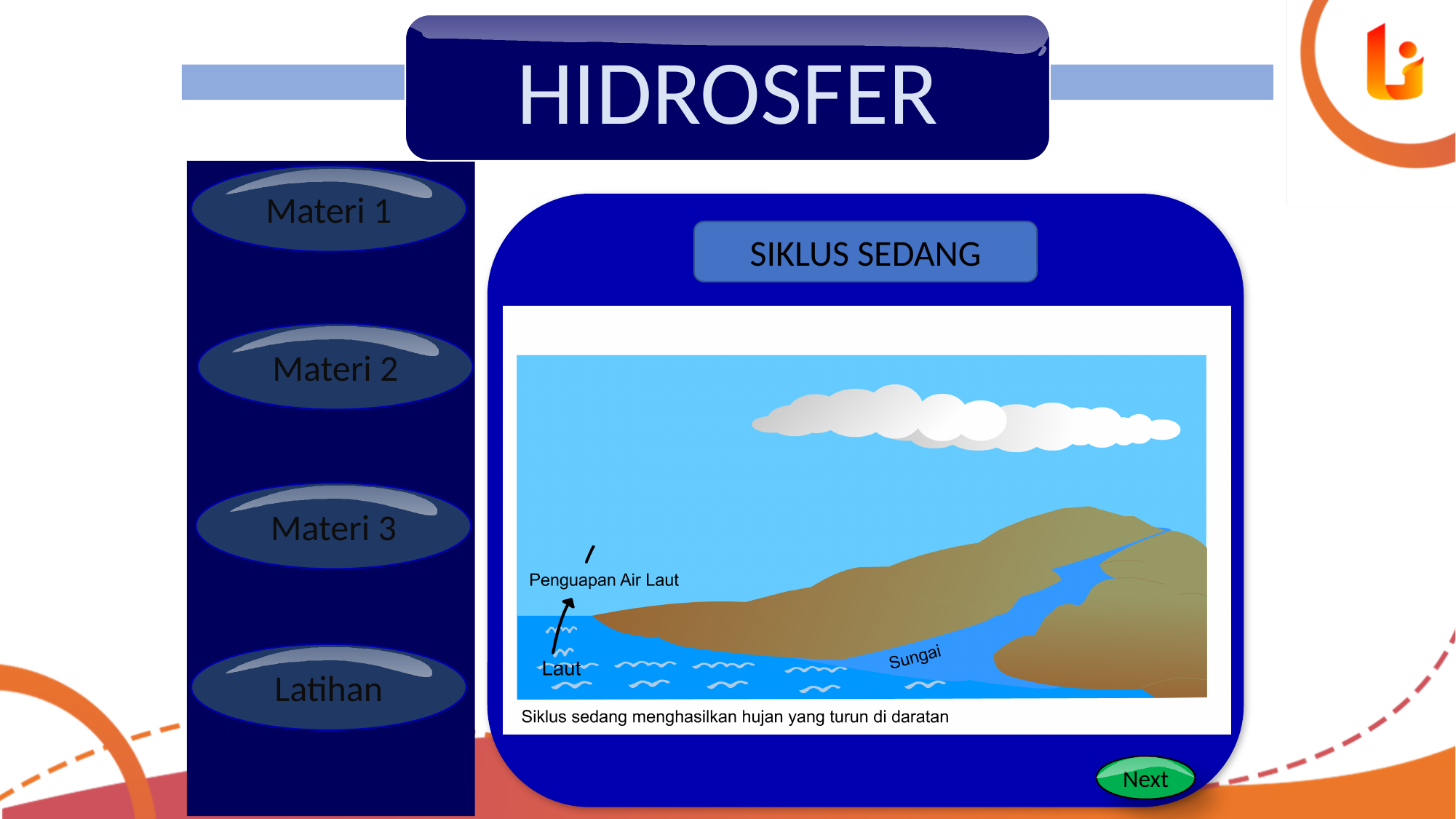

HIDROSFER

Materi 1

SIKLUS SEDANG
Materi 2

Materi 3

Latihan

Next